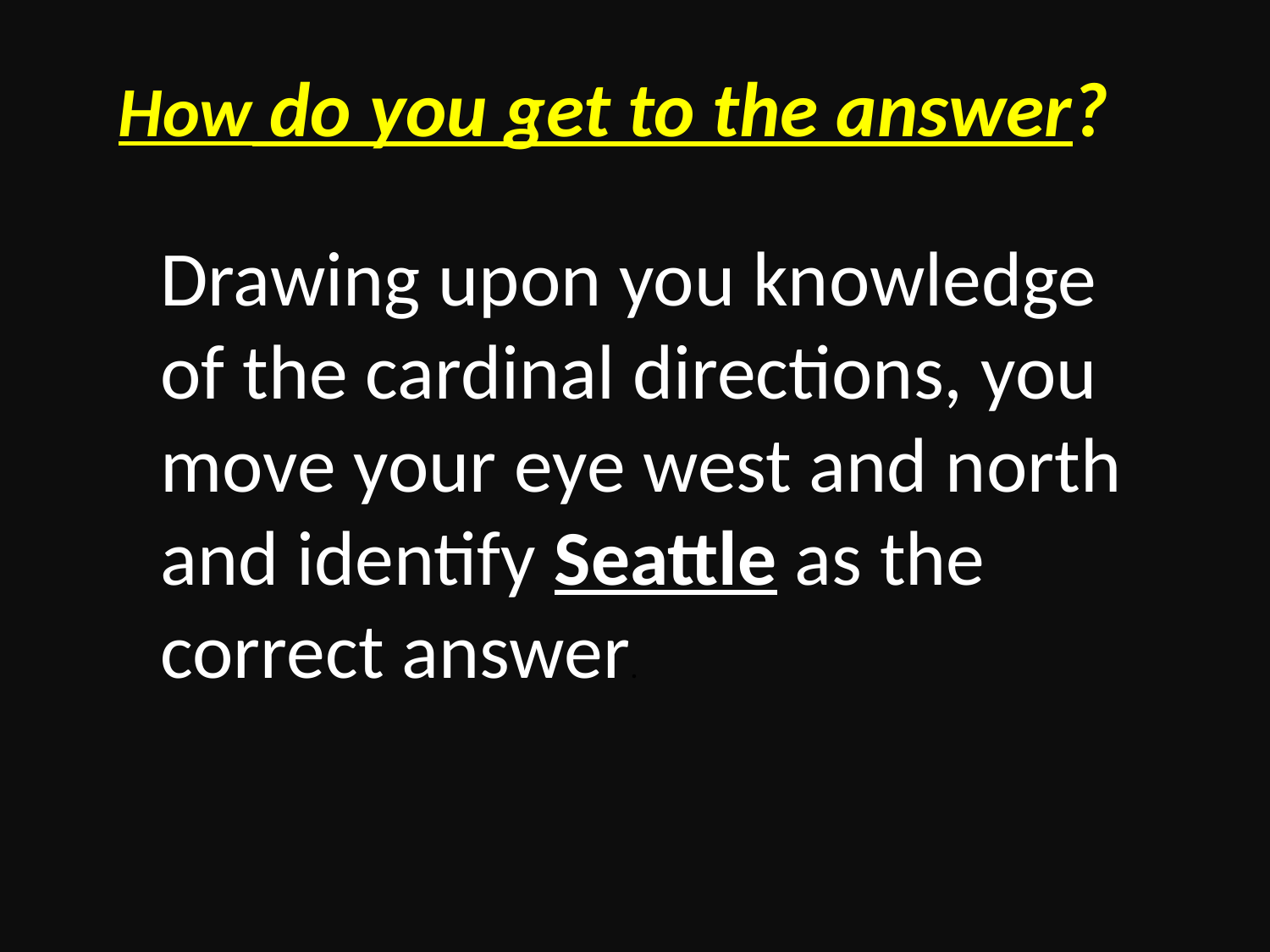

How do you get to the answer?
Drawing upon you knowledge of the cardinal directions, you move your eye west and north and identify Seattle as the correct answer.